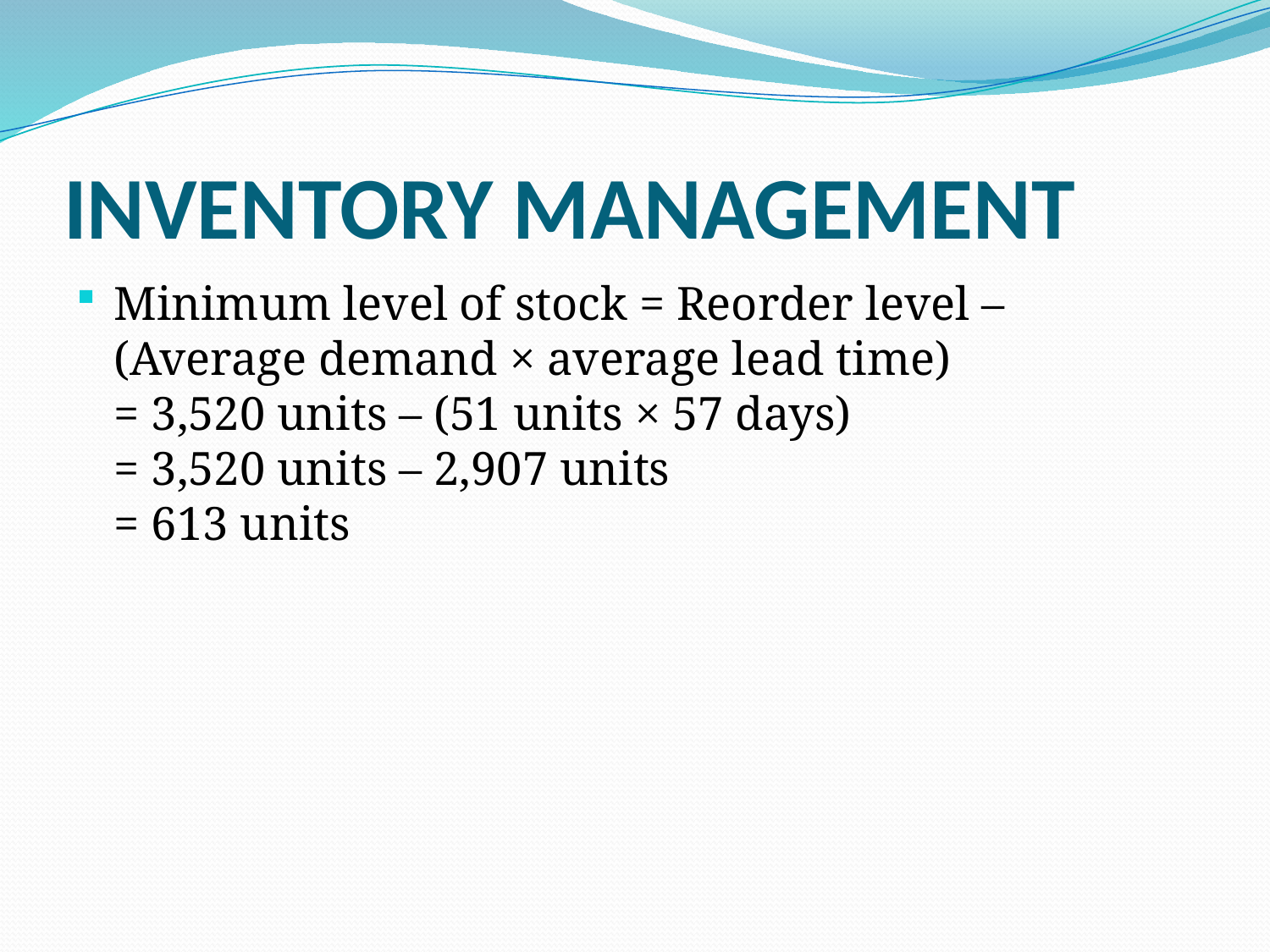

# INVENTORY MANAGEMENT
Minimum level of stock = Reorder level – (Average demand × average lead time)
= 3,520 units – (51 units × 57 days)
= 3,520 units – 2,907 units
= 613 units